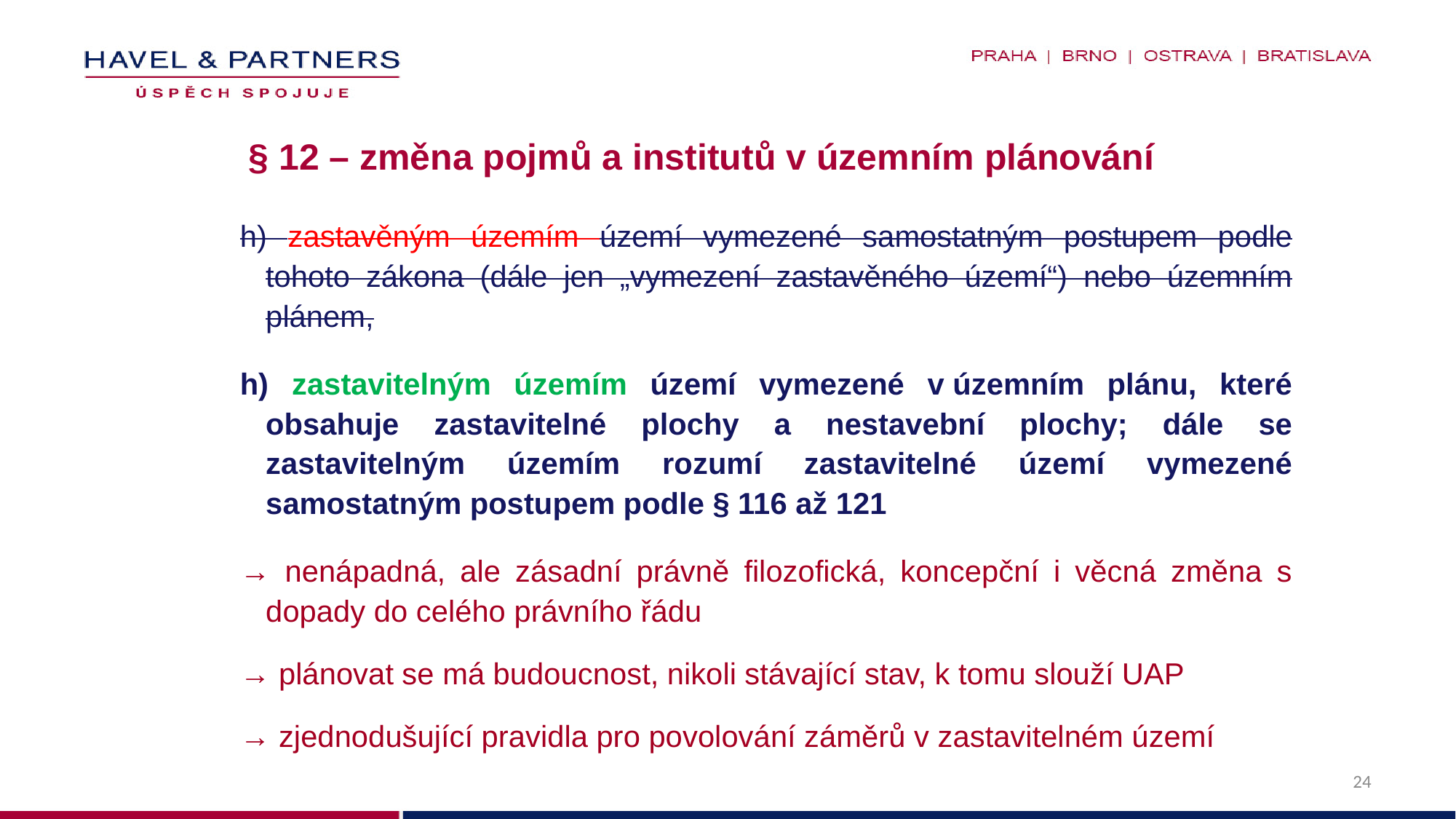

# § 12 – změna pojmů a institutů v územním plánování
h) zastavěným územím území vymezené samostatným postupem podle tohoto zákona (dále jen „vymezení zastavěného území“) nebo územním plánem,
h) zastavitelným územím území vymezené v územním plánu, které obsahuje zastavitelné plochy a nestavební plochy; dále se zastavitelným územím rozumí zastavitelné území vymezené samostatným postupem podle § 116 až 121
→ nenápadná, ale zásadní právně filozofická, koncepční i věcná změna s dopady do celého právního řádu
→ plánovat se má budoucnost, nikoli stávající stav, k tomu slouží UAP
→ zjednodušující pravidla pro povolování záměrů v zastavitelném území
24